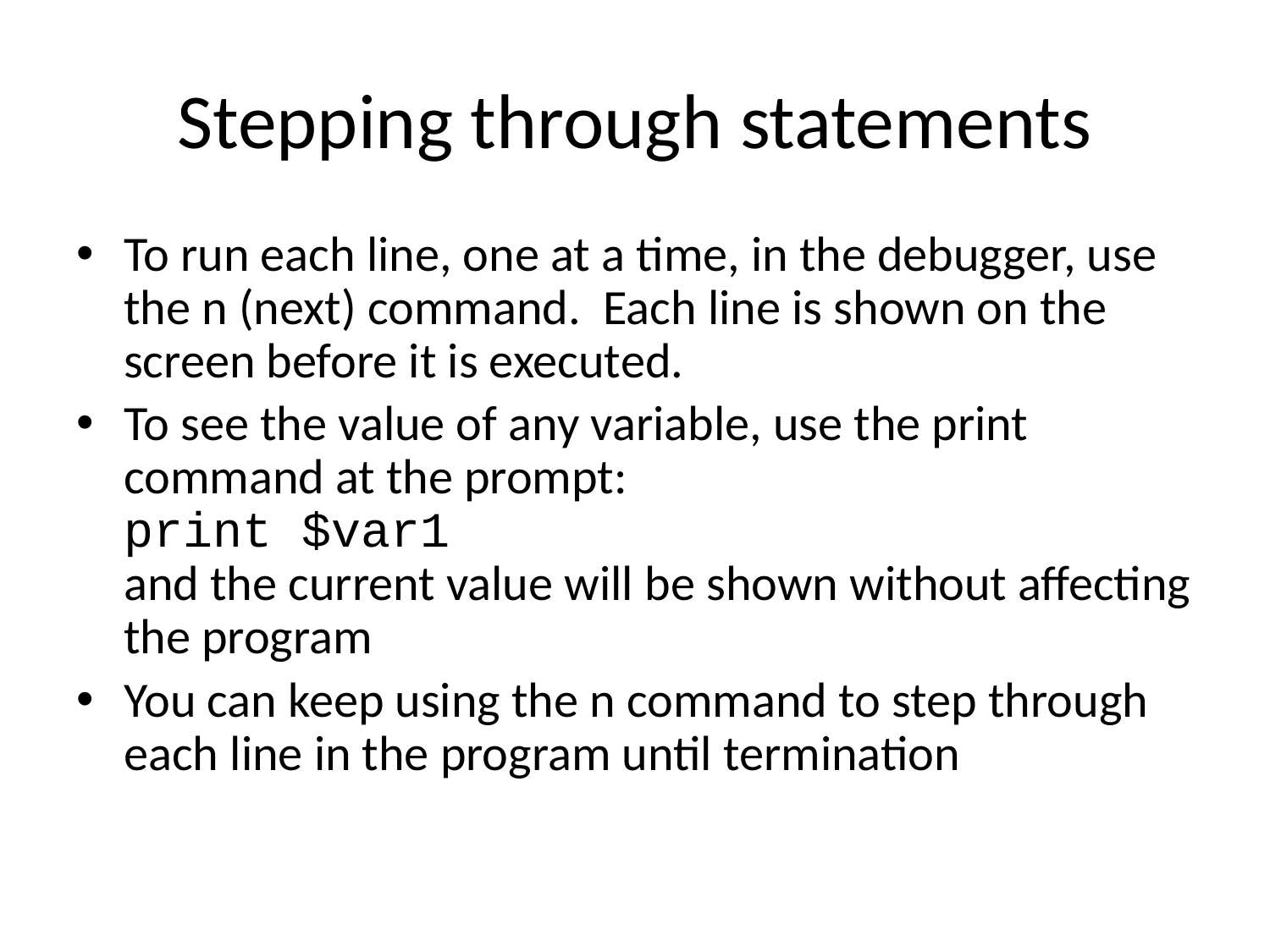

# Stepping through statements
To run each line, one at a time, in the debugger, use the n (next) command.  Each line is shown on the screen before it is executed.
To see the value of any variable, use the print command at the prompt:
print $var1
and the current value will be shown without affecting the program
You can keep using the n command to step through each line in the program until termination